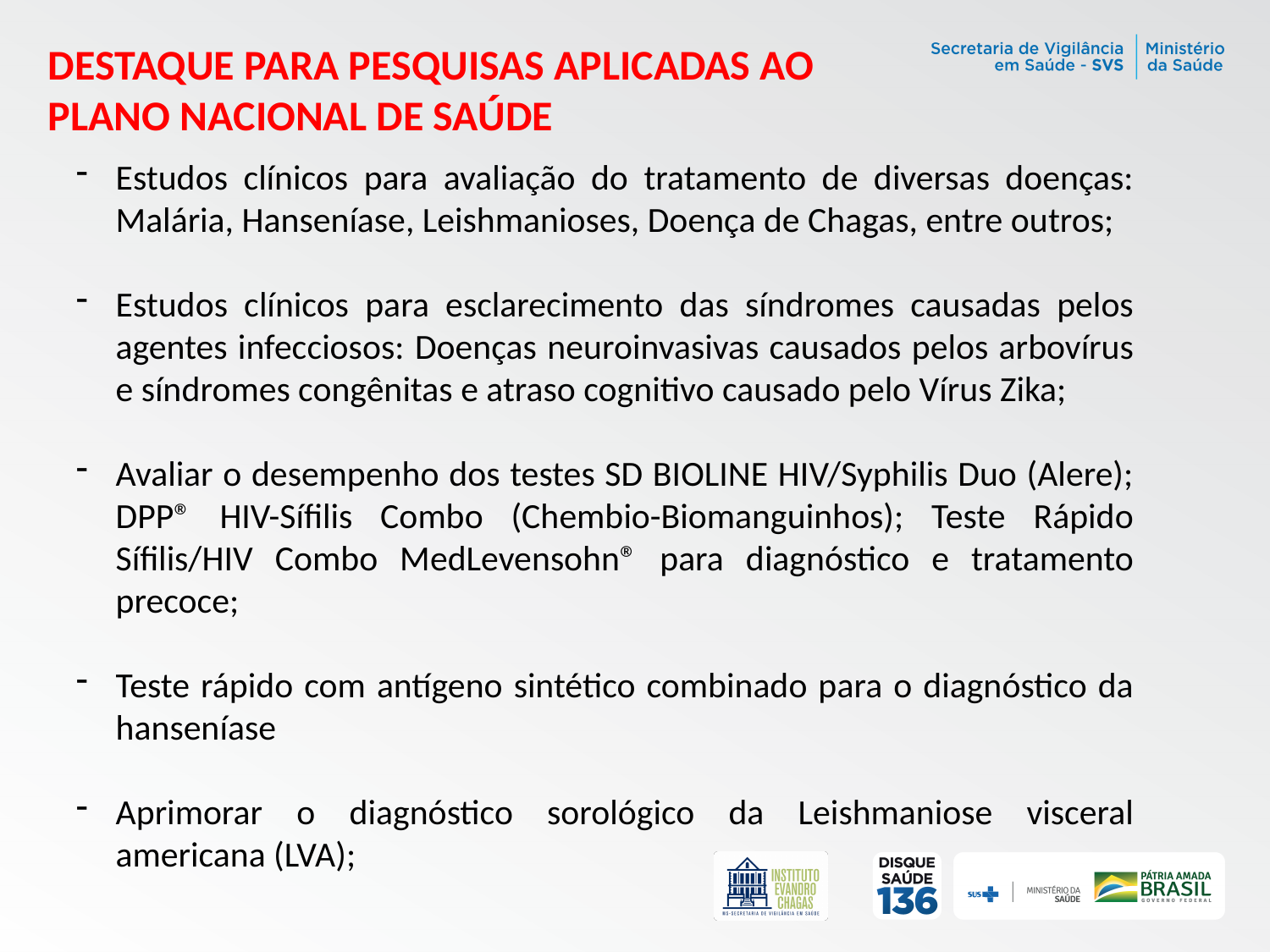

DESTAQUE PARA PESQUISAS APLICADAS AO PLANO NACIONAL DE SAÚDE
Estudos clínicos para avaliação do tratamento de diversas doenças: Malária, Hanseníase, Leishmanioses, Doença de Chagas, entre outros;

Estudos clínicos para esclarecimento das síndromes causadas pelos agentes infecciosos: Doenças neuroinvasivas causados pelos arbovírus e síndromes congênitas e atraso cognitivo causado pelo Vírus Zika;

Avaliar o desempenho dos testes SD BIOLINE HIV/Syphilis Duo (Alere); DPP® HIV-Sífilis Combo (Chembio-Biomanguinhos); Teste Rápido Sífilis/HIV Combo MedLevensohn® para diagnóstico e tratamento precoce;

Teste rápido com antígeno sintético combinado para o diagnóstico da hanseníase

Aprimorar o diagnóstico sorológico da Leishmaniose visceral americana (LVA);